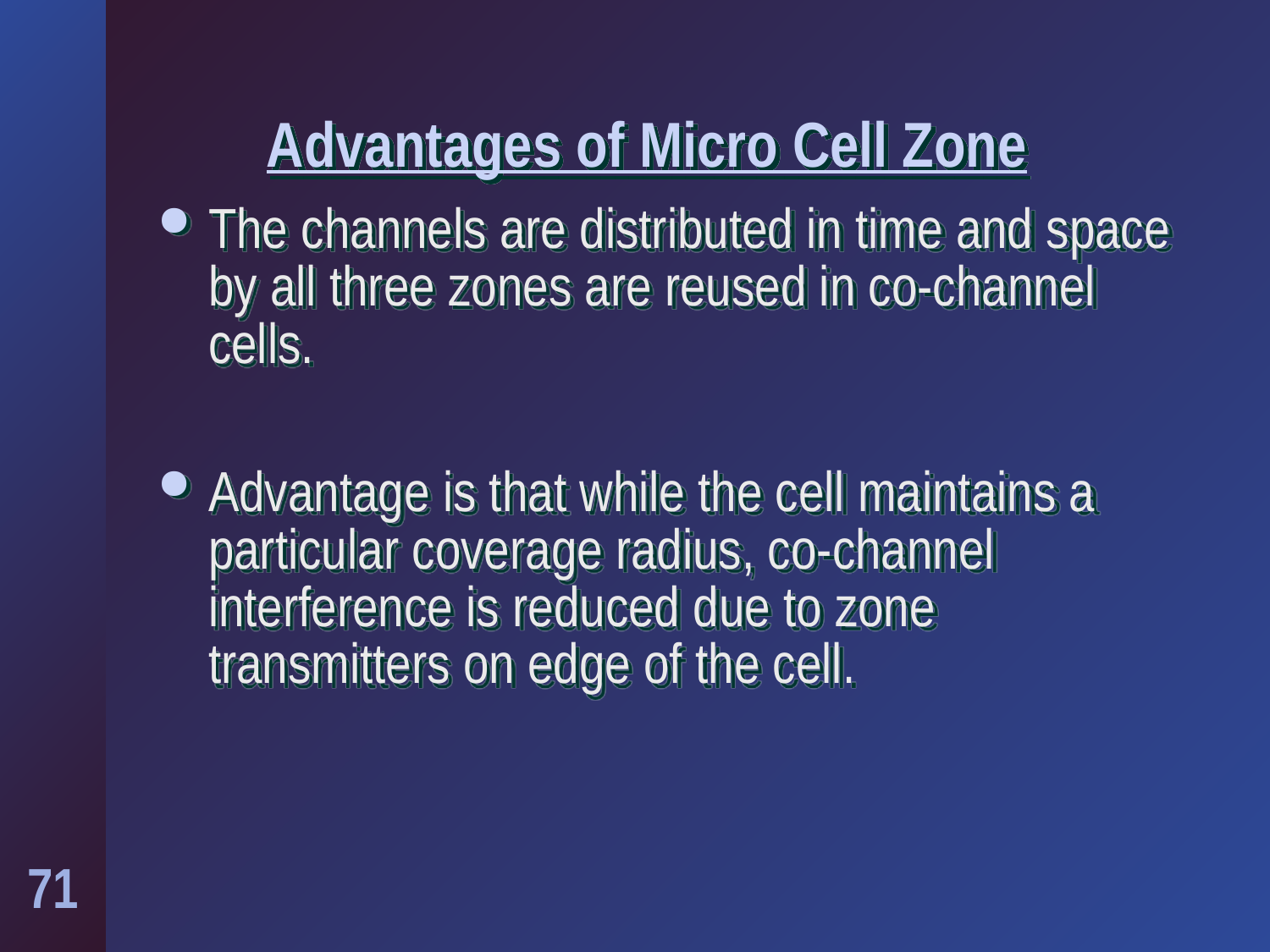

# Advantages of Micro Cell Zone
The channels are distributed in time and space by all three zones are reused in co-channel cells.
Advantage is that while the cell maintains a particular coverage radius, co-channel interference is reduced due to zone transmitters on edge of the cell.